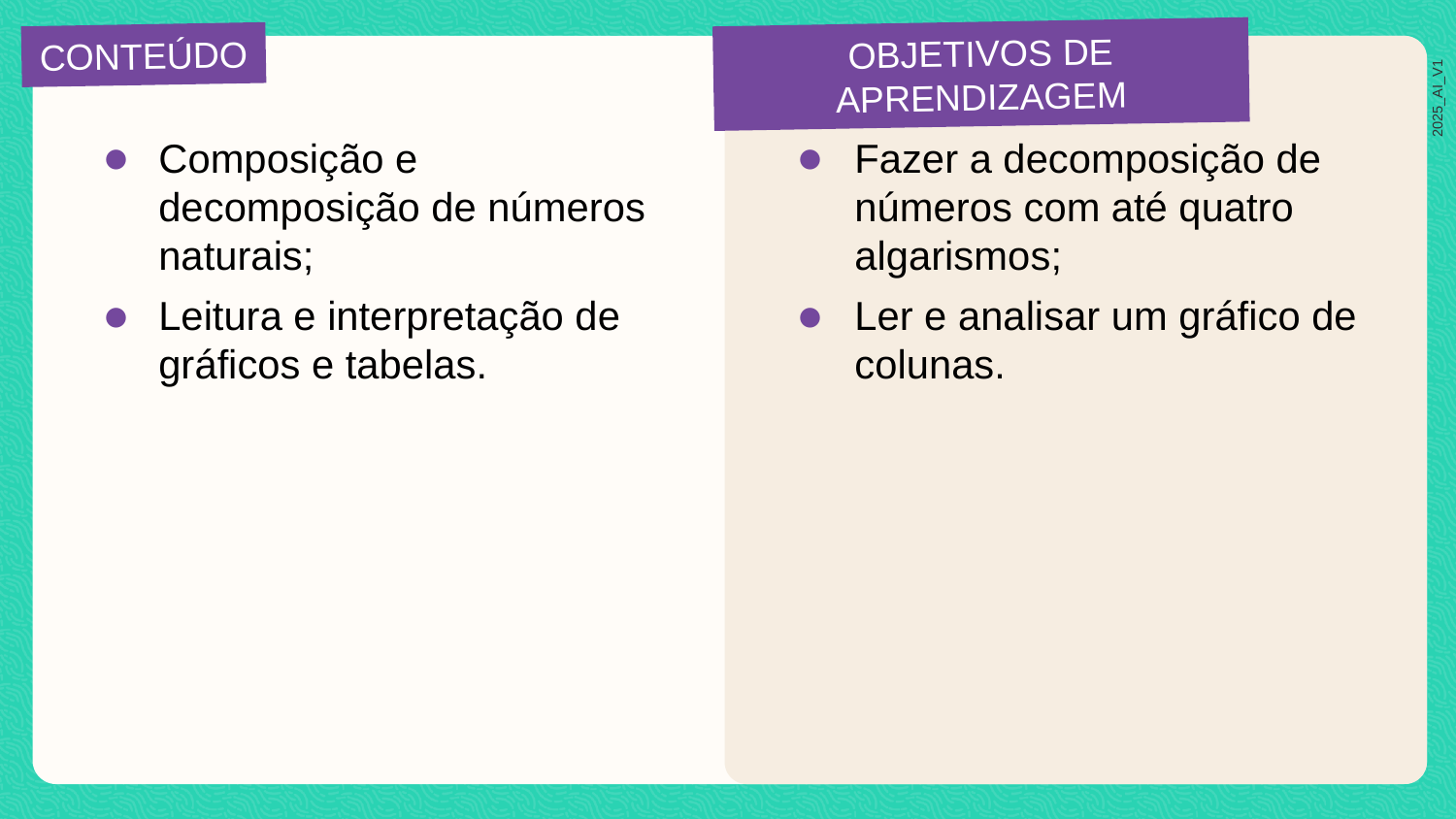

Composição e decomposição de números naturais;
Leitura e interpretação de gráficos e tabelas.
Fazer a decomposição de números com até quatro algarismos;
Ler e analisar um gráfico de colunas.